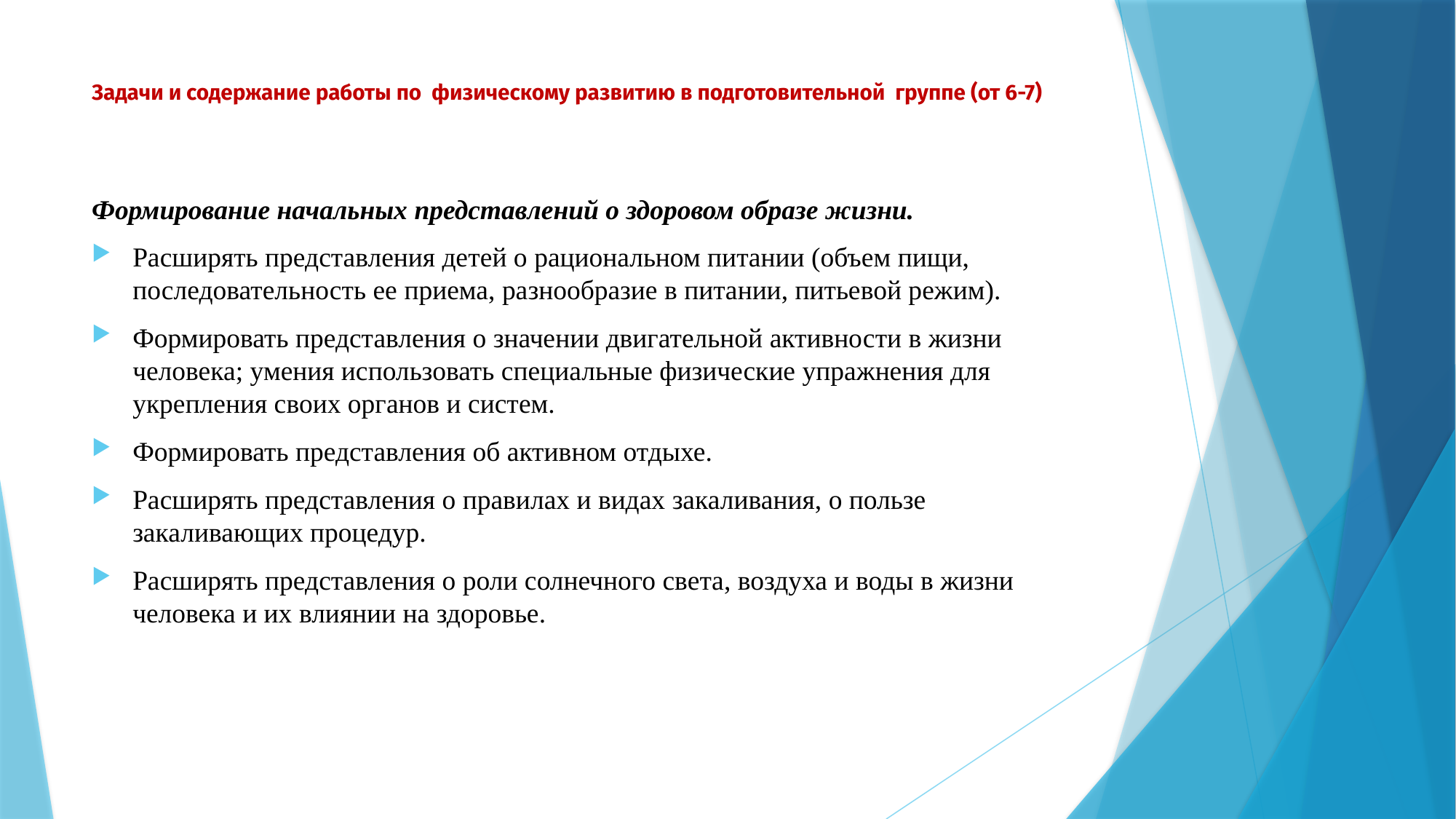

# Задачи и содержание работы по  физическому развитию в подготовительной  группе (от 6-7)

Формирование начальных представлений о здоровом образе жизни.
Расширять представления детей о рациональном питании (объем пищи, последовательность ее приема, разнообразие в питании, питьевой режим).
Формировать представления о значении двигательной активности в жизни человека; умения использовать специальные физические упражнения для укрепления своих органов и систем.
Формировать представления об активном отдыхе.
Расширять представления о правилах и видах закаливания, о пользе закаливающих процедур.
Расширять представления о роли солнечного света, воздуха и воды в жизни человека и их влиянии на здоровье.